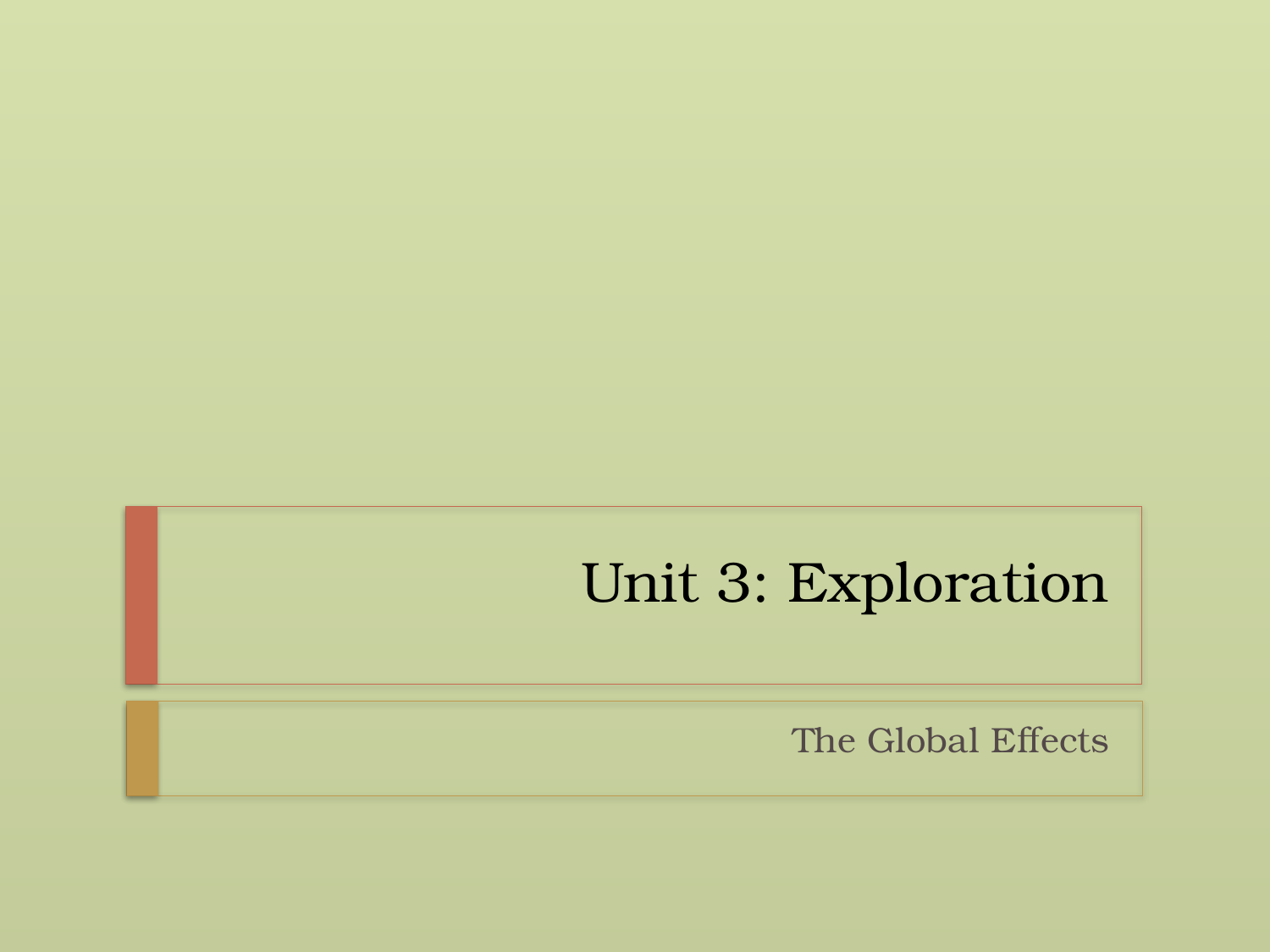

# Unit 3: Exploration
The Global Effects